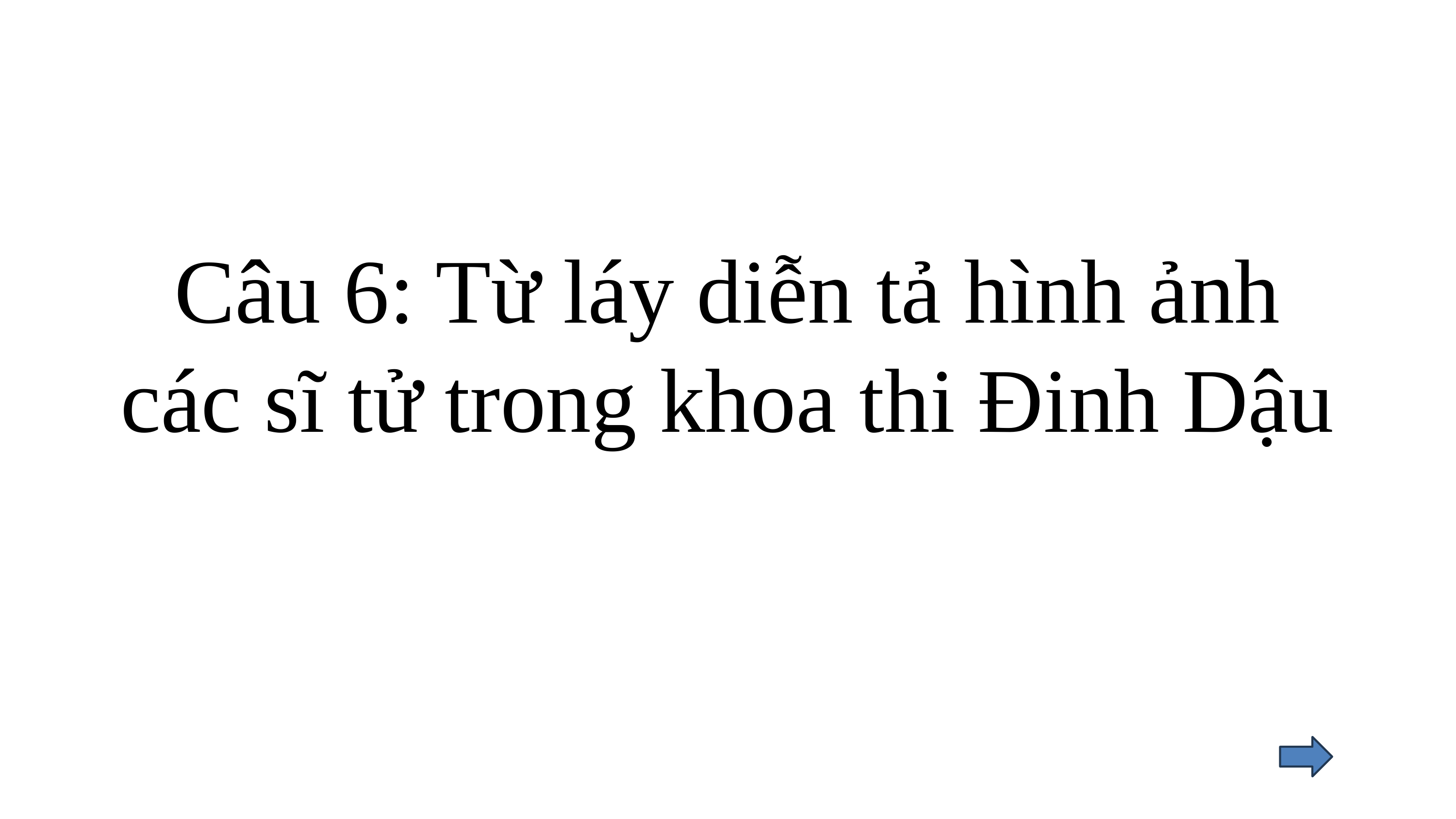

# Câu 6: Từ láy diễn tả hình ảnh các sĩ tử trong khoa thi Đinh Dậu